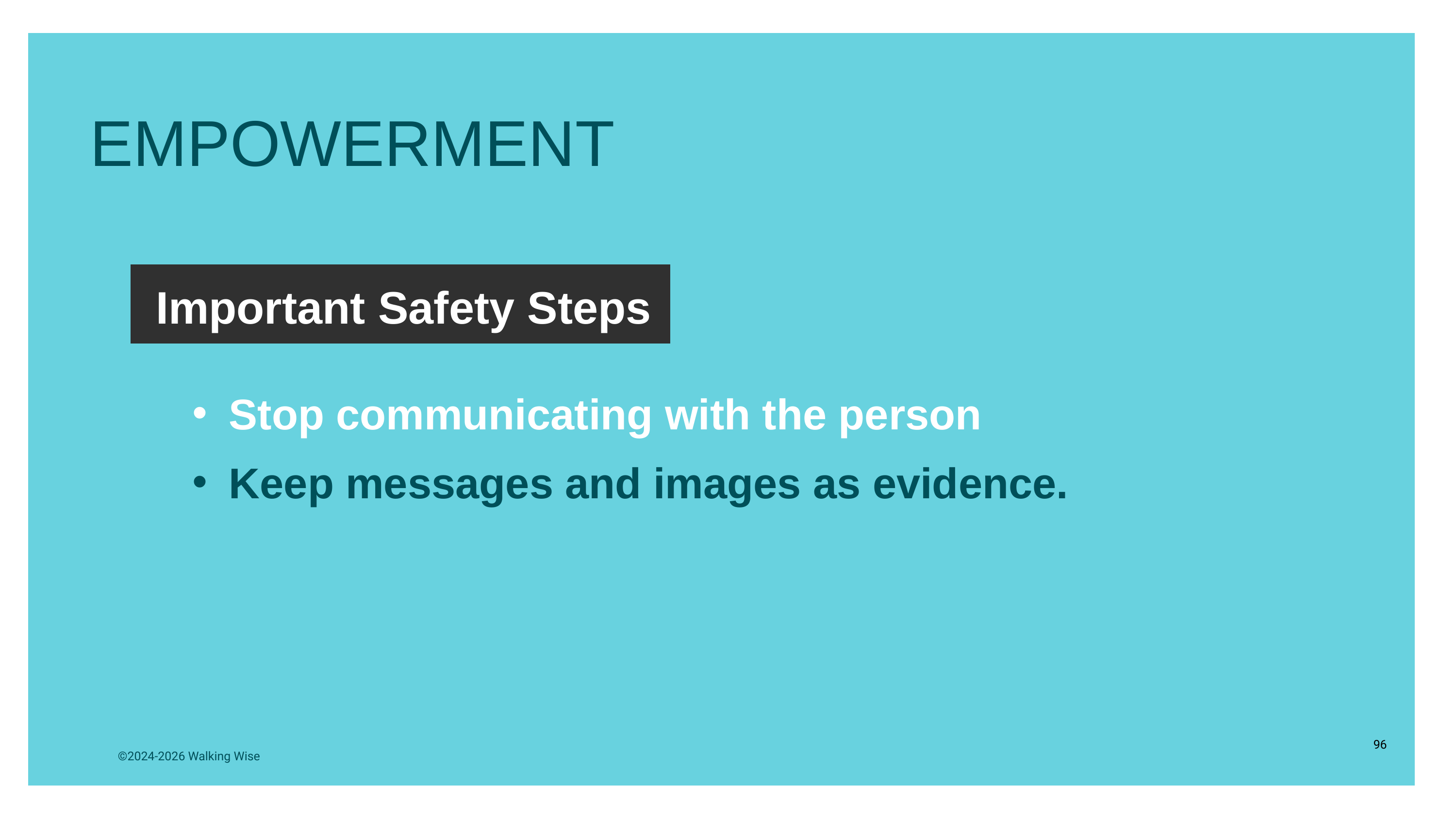

EMPOWERMENT

Important Safety Steps
Stop communicating with the person
Keep messages and images as evidence.
96
©2024-2026 Walking Wise